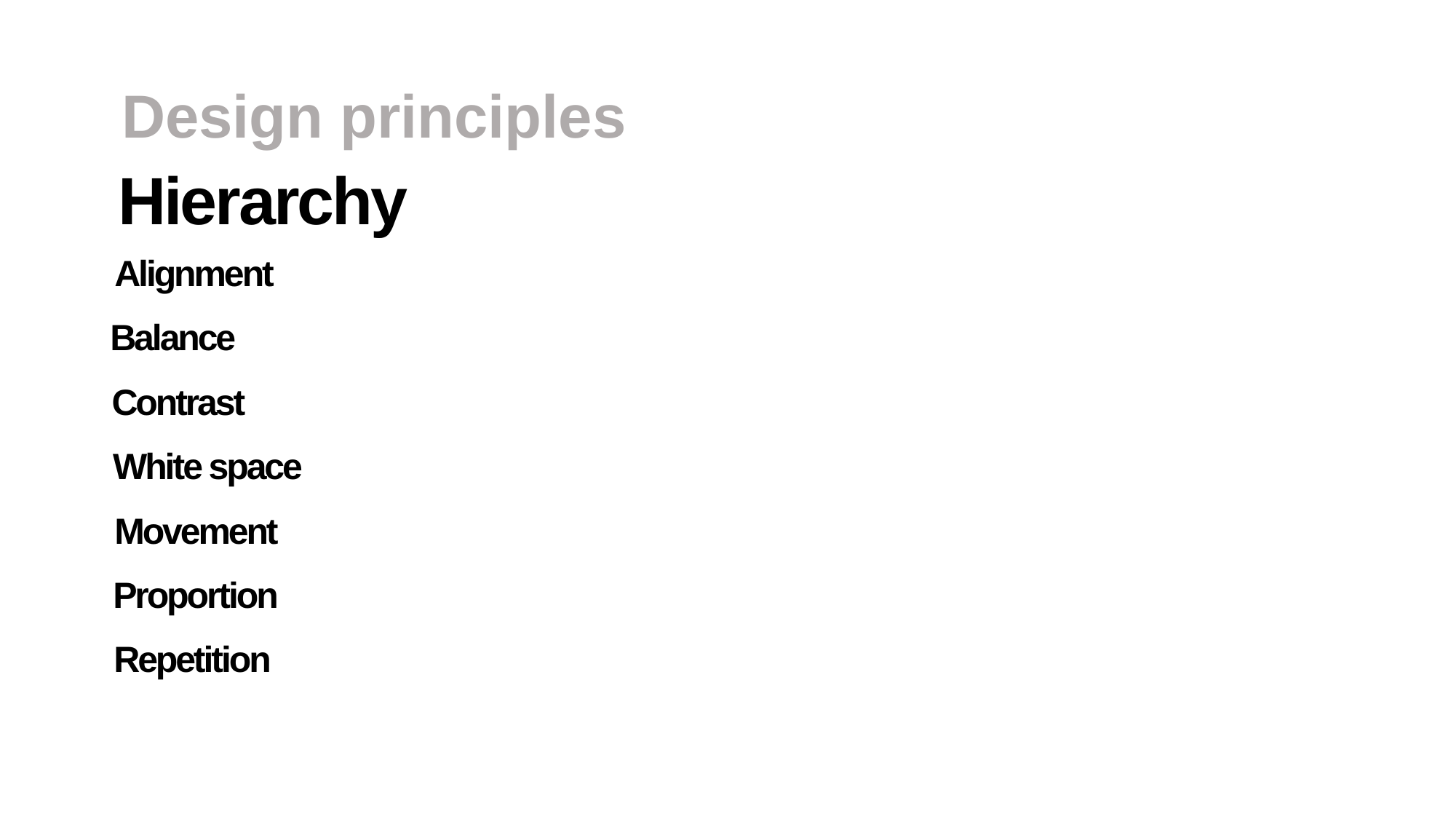

Design principles
Hierarchy
Alignment
Balance
Contrast
White space
Movement
Proportion
Repetition